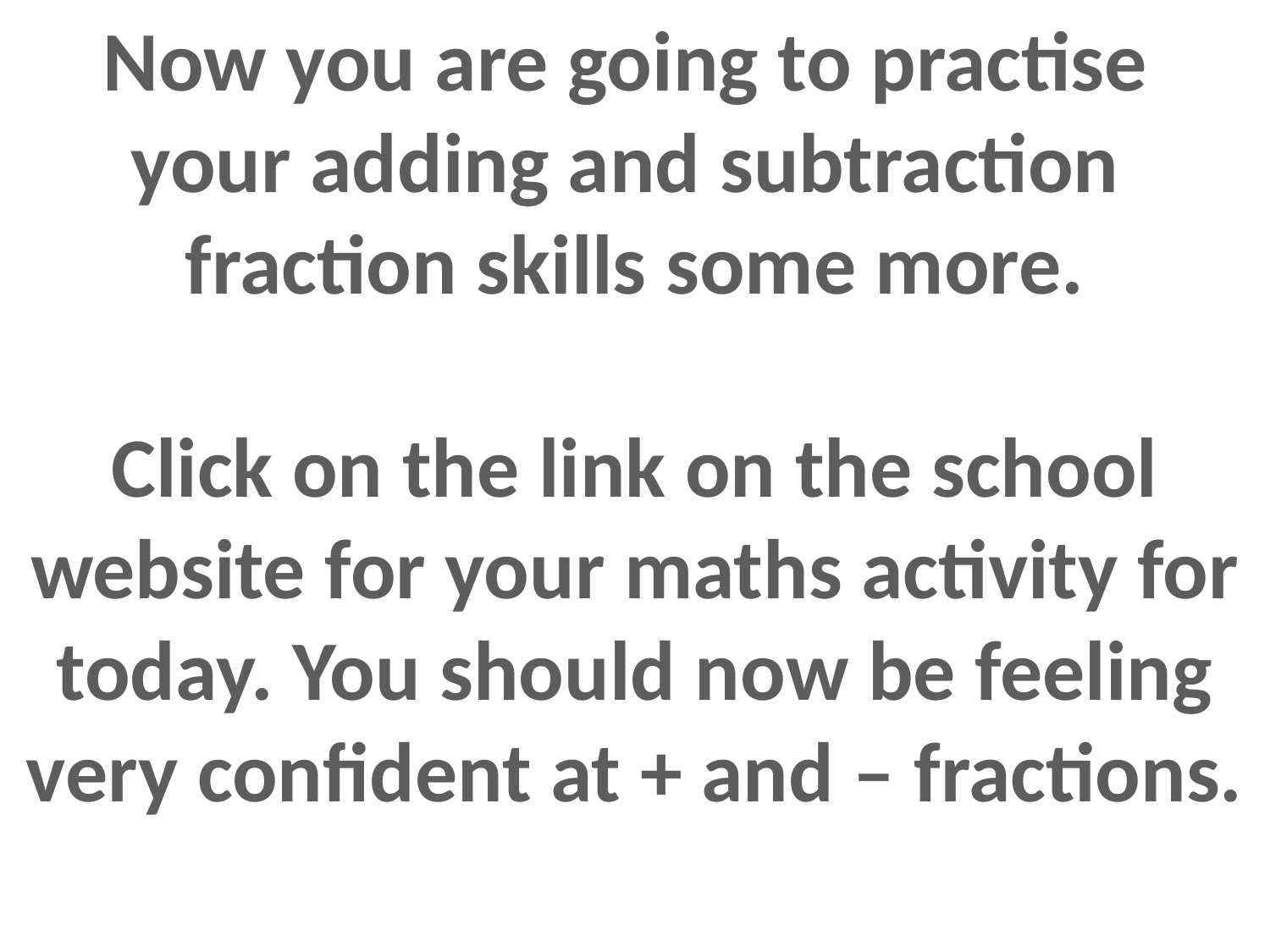

Now you are going to practise
your adding and subtraction
fraction skills some more.

Click on the link on the school website for your maths activity for today. You should now be feeling very confident at + and – fractions.